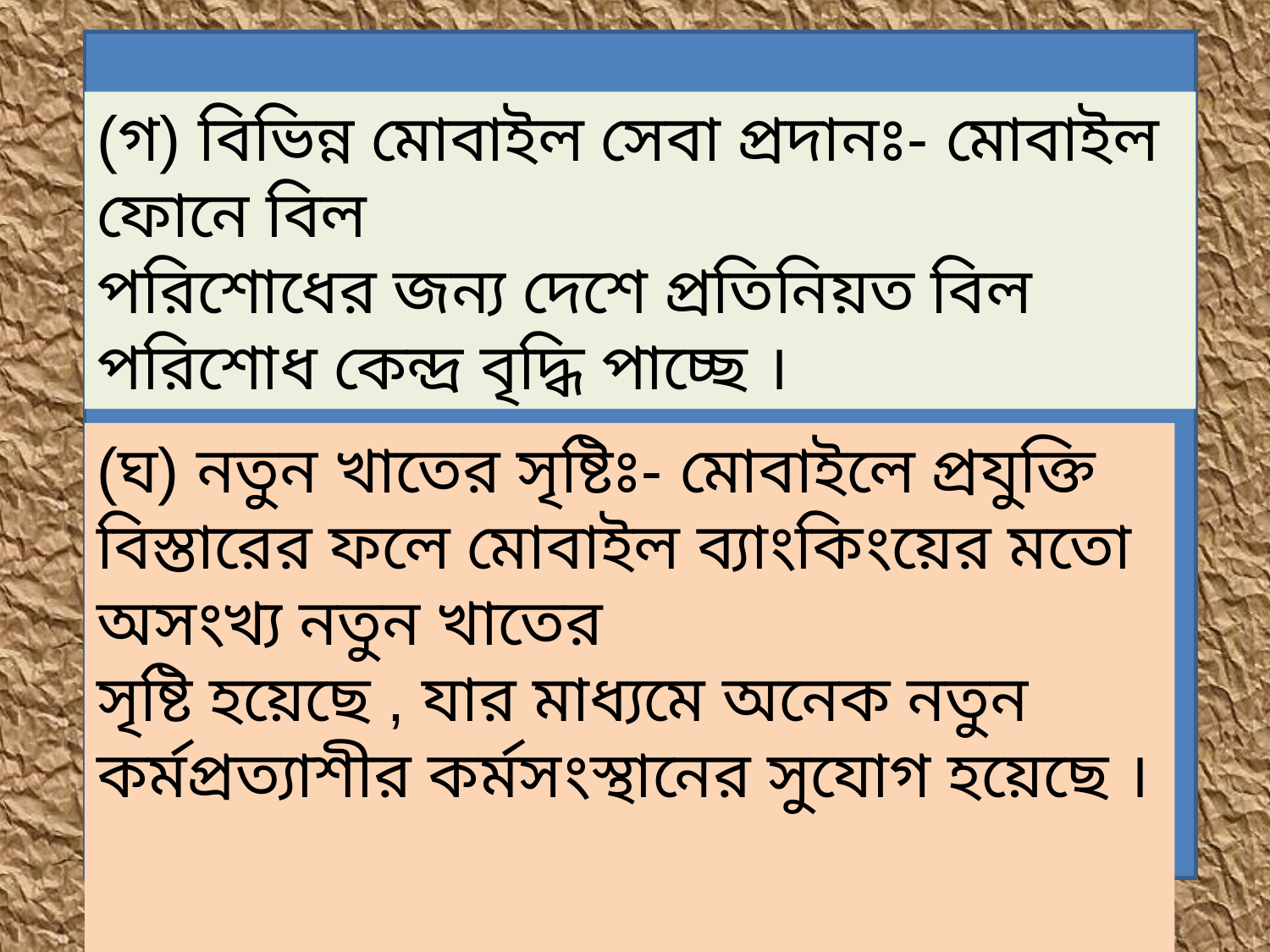

(গ) বিভিন্ন মোবাইল সেবা প্রদানঃ- মোবাইল ফোনে বিল
পরিশোধের জন্য দেশে প্রতিনিয়ত বিল পরিশোধ কেন্দ্র বৃদ্ধি পাচ্ছে ।
(ঘ) নতুন খাতের সৃষ্টিঃ- মোবাইলে প্রযুক্তি বিস্তারের ফলে মোবাইল ব্যাংকিংয়ের মতো অসংখ্য নতুন খাতের
সৃষ্টি হয়েছে , যার মাধ্যমে অনেক নতুন কর্মপ্রত্যাশীর কর্মসংস্থানের সুযোগ হয়েছে ।